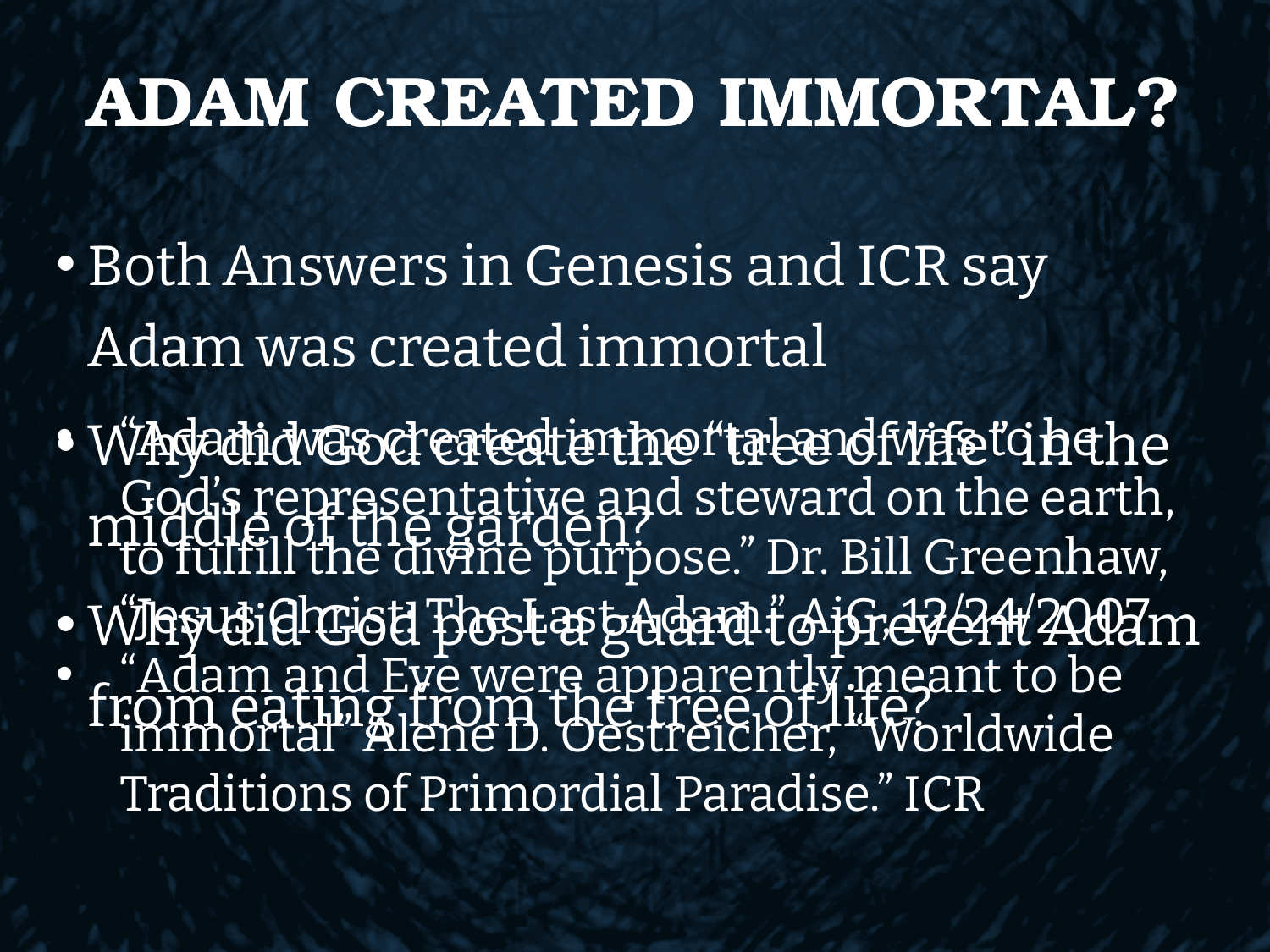

# Adam Created Immortal?
Both Answers in Genesis and ICR say Adam was created immortal
Why did God create the “tree of life” in the middle of the garden?
Why did God post a guard to prevent Adam from eating from the tree of life?
“Adam was created immortal and was to be God’s representative and steward on the earth, to fulfill the divine purpose.” Dr. Bill Greenhaw, “Jesus Christ: The Last Adam.” AiG, 12/24/2007
“Adam and Eve were apparently meant to be immortal” Alene D. Oestreicher, “Worldwide Traditions of Primordial Paradise.” ICR